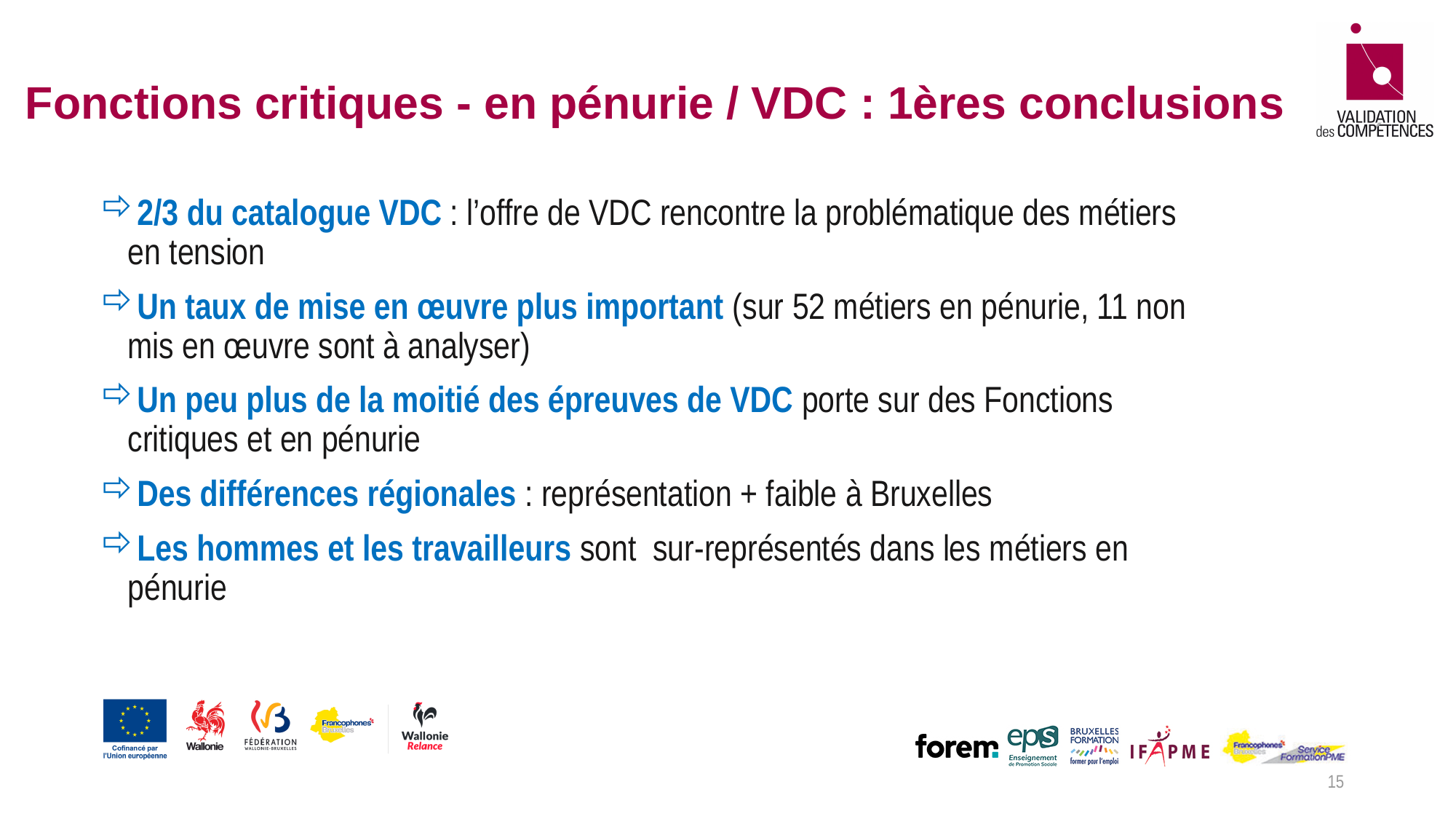

# Fonctions critiques - en pénurie / VDC : 1ères conclusions
2/3 du catalogue VDC : l’offre de VDC rencontre la problématique des métiers en tension
Un taux de mise en œuvre plus important (sur 52 métiers en pénurie, 11 non mis en œuvre sont à analyser)
Un peu plus de la moitié des épreuves de VDC porte sur des Fonctions critiques et en pénurie
Des différences régionales : représentation + faible à Bruxelles
Les hommes et les travailleurs sont  sur-représentés dans les métiers en pénurie

15